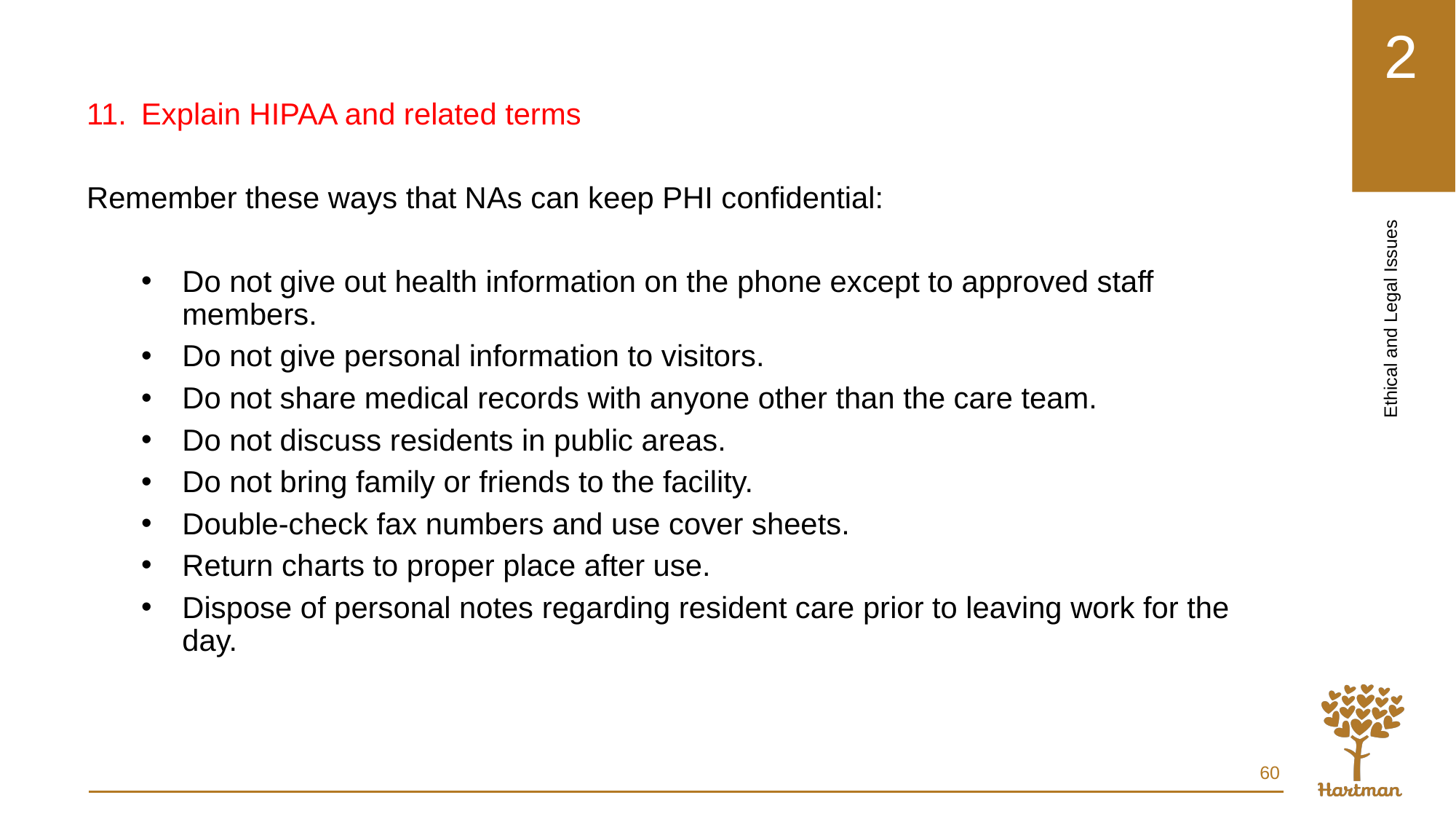

Explain HIPAA and related terms

Remember these ways that NAs can keep PHI confidential:

Do not give out health information on the phone except to approved staff members.
Do not give personal information to visitors.
Do not share medical records with anyone other than the care team.
Do not discuss residents in public areas.
Do not bring family or friends to the facility.
Double-check fax numbers and use cover sheets.
Return charts to proper place after use.
Dispose of personal notes regarding resident care prior to leaving work for the day.

60